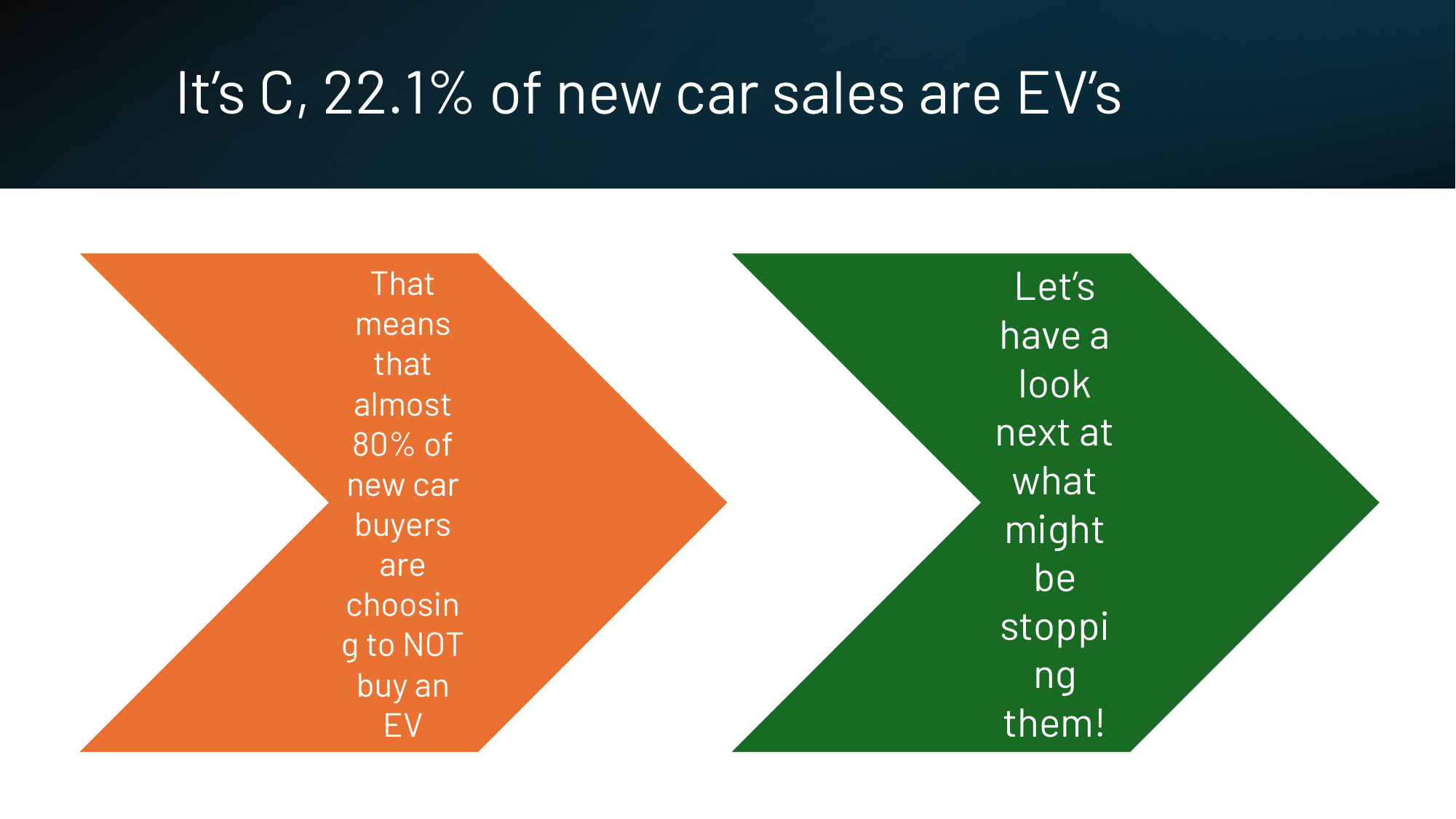

# It’s C, 22.1% of new car sales are EV’s
That means that almost 80% of new car buyers are choosing to NOT buy an EV
Let’s have a look next at what might be stopping them!